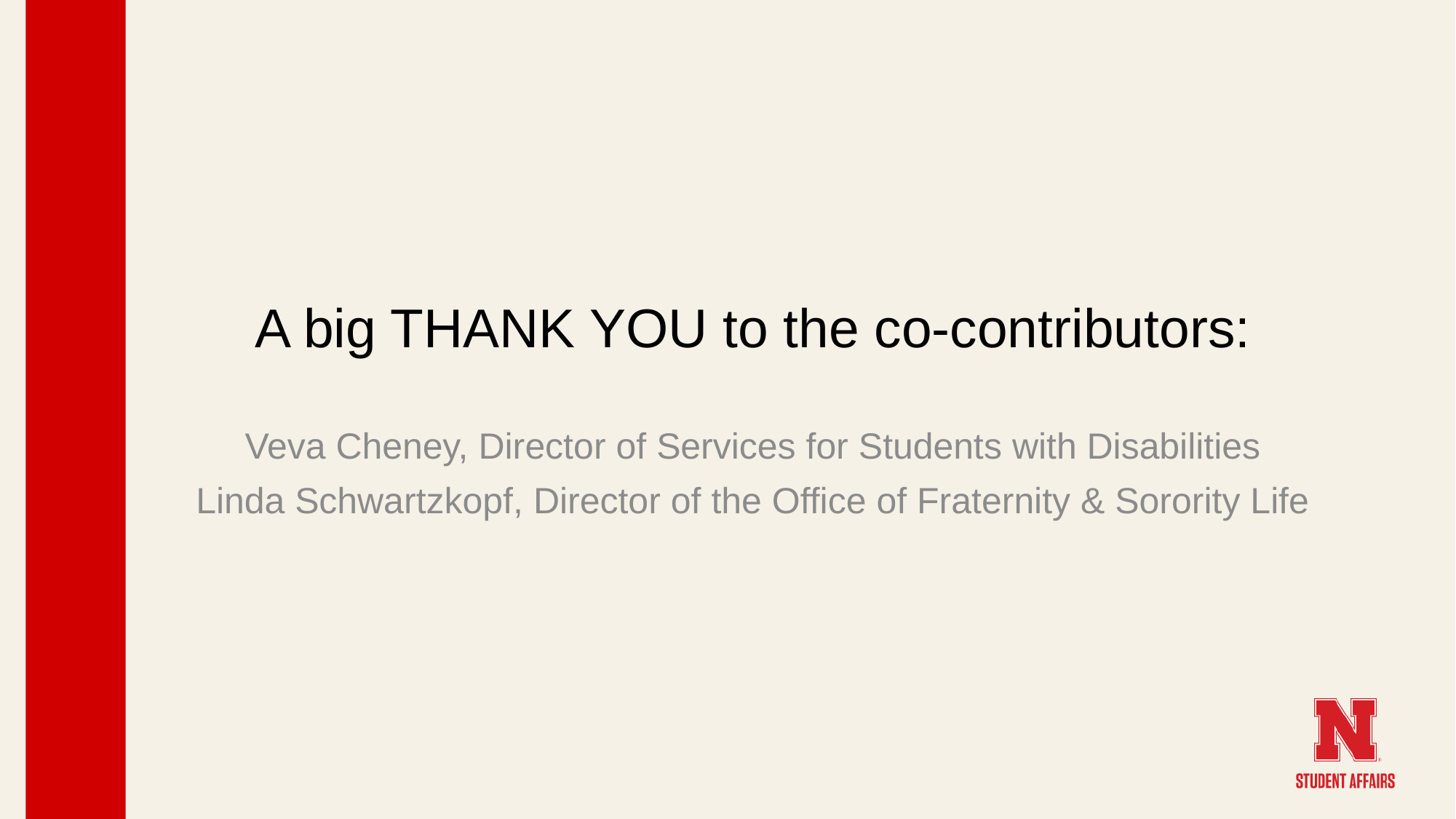

# A big THANK YOU to the co-contributors:
Veva Cheney, Director of Services for Students with Disabilities
Linda Schwartzkopf, Director of the Office of Fraternity & Sorority Life